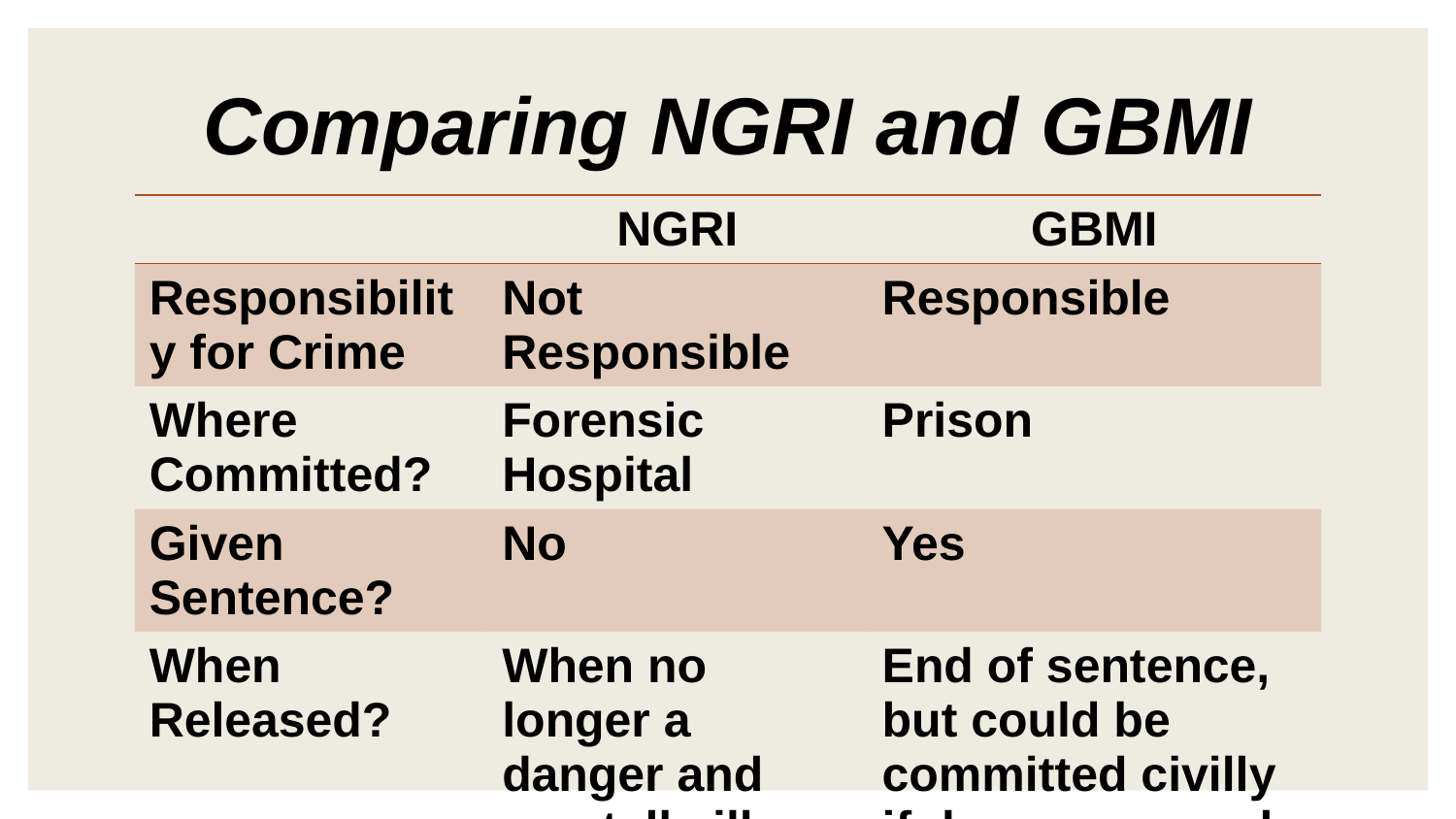

# Comparing NGRI and GBMI
|  | NGRI | GBMI |
| --- | --- | --- |
| Responsibility for Crime | Not Responsible | Responsible |
| Where Committed? | Forensic Hospital | Prison |
| Given Sentence? | No | Yes |
| When Released? | When no longer a danger and mentally ill | End of sentence, but could be committed civilly if dangerous and mentally ill |
| Treatment Given? | Yes | Possibly |